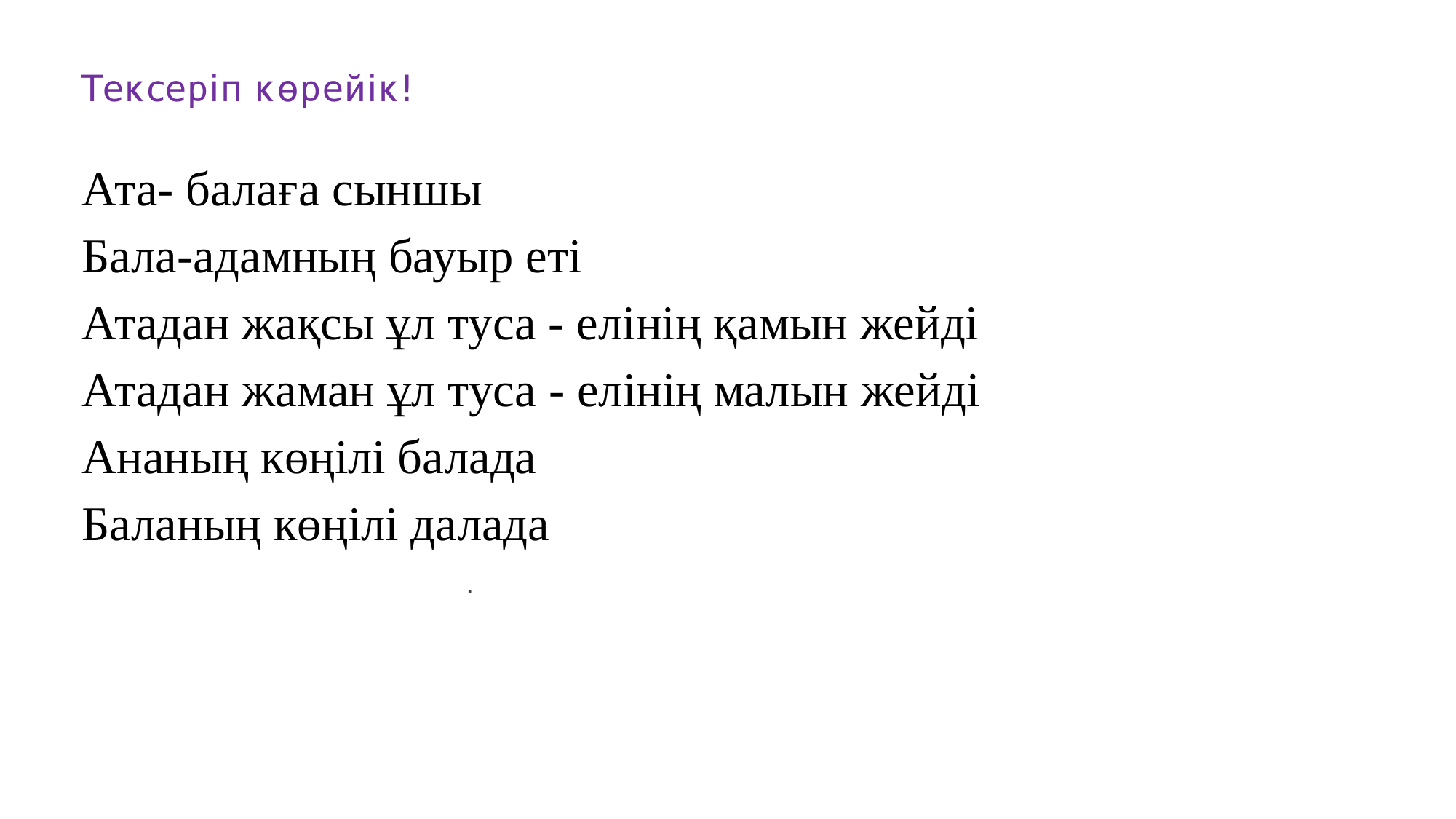

Тексеріп көрейік!

Ата- балаға сыншы
Бала-адамның бауыр еті
Атадан жақсы ұл туса - елінің қамын жейді
Атадан жаман ұл туса - елінің малын жейді
Ананың көңілі балада
Баланың көңілі далада

.